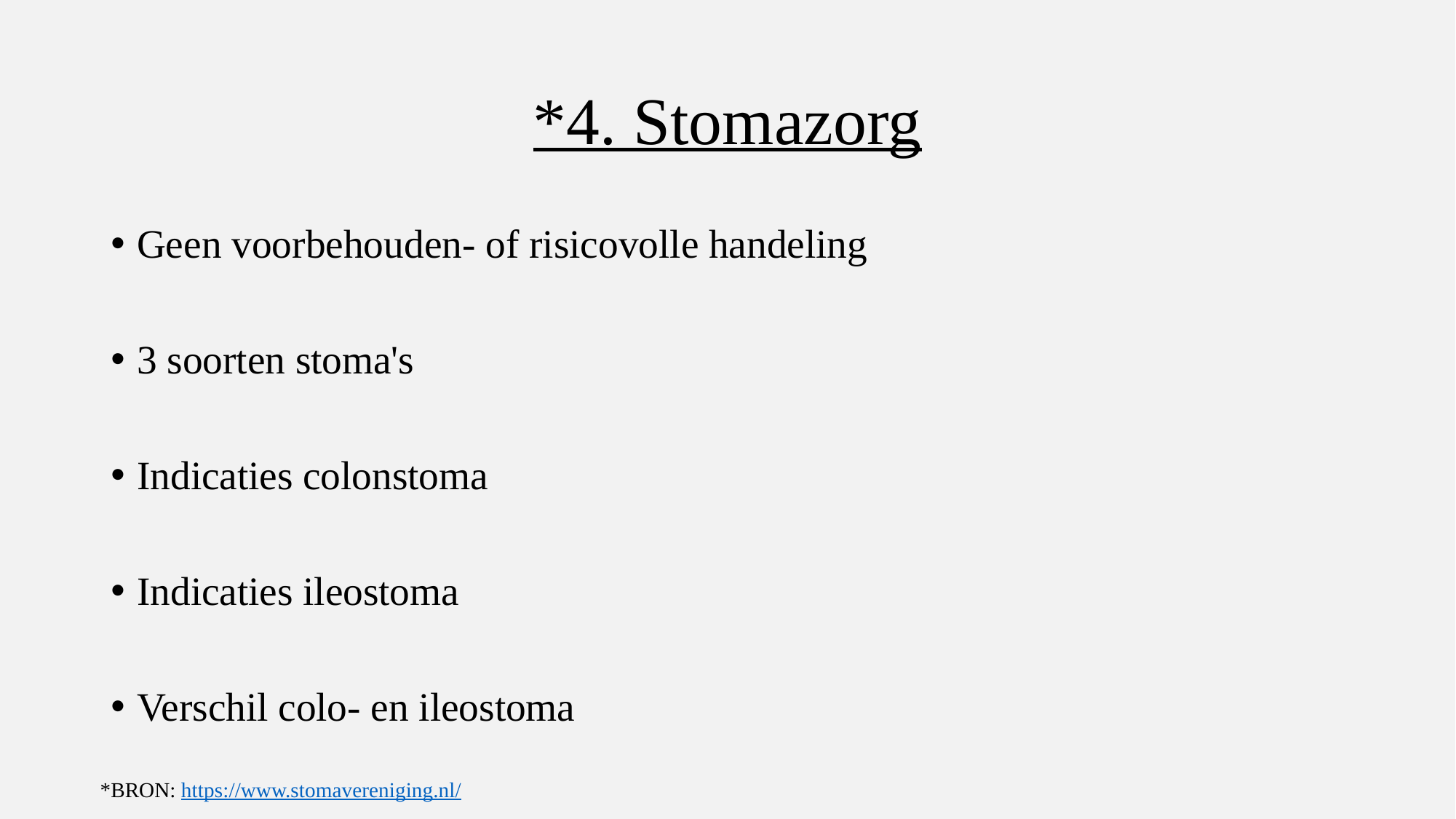

# *4. Stomazorg
Geen voorbehouden- of risicovolle handeling

3 soorten stoma's

Indicaties colonstoma

Indicaties ileostoma

Verschil colo- en ileostoma

*BRON: https://www.stomavereniging.nl/